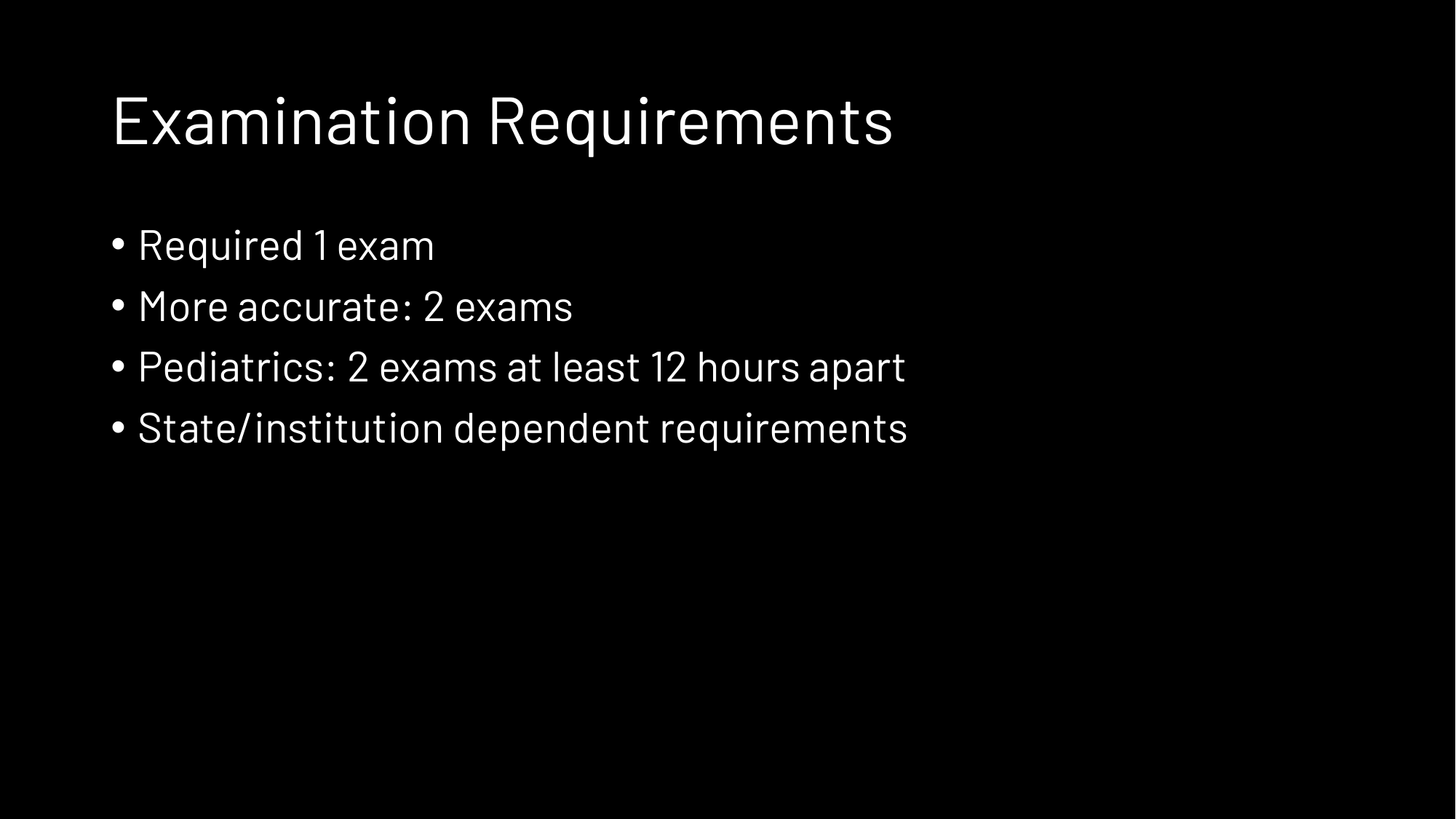

# Examination Requirements
Required 1 exam
More accurate: 2 exams
Pediatrics: 2 exams at least 12 hours apart
State/institution dependent requirements